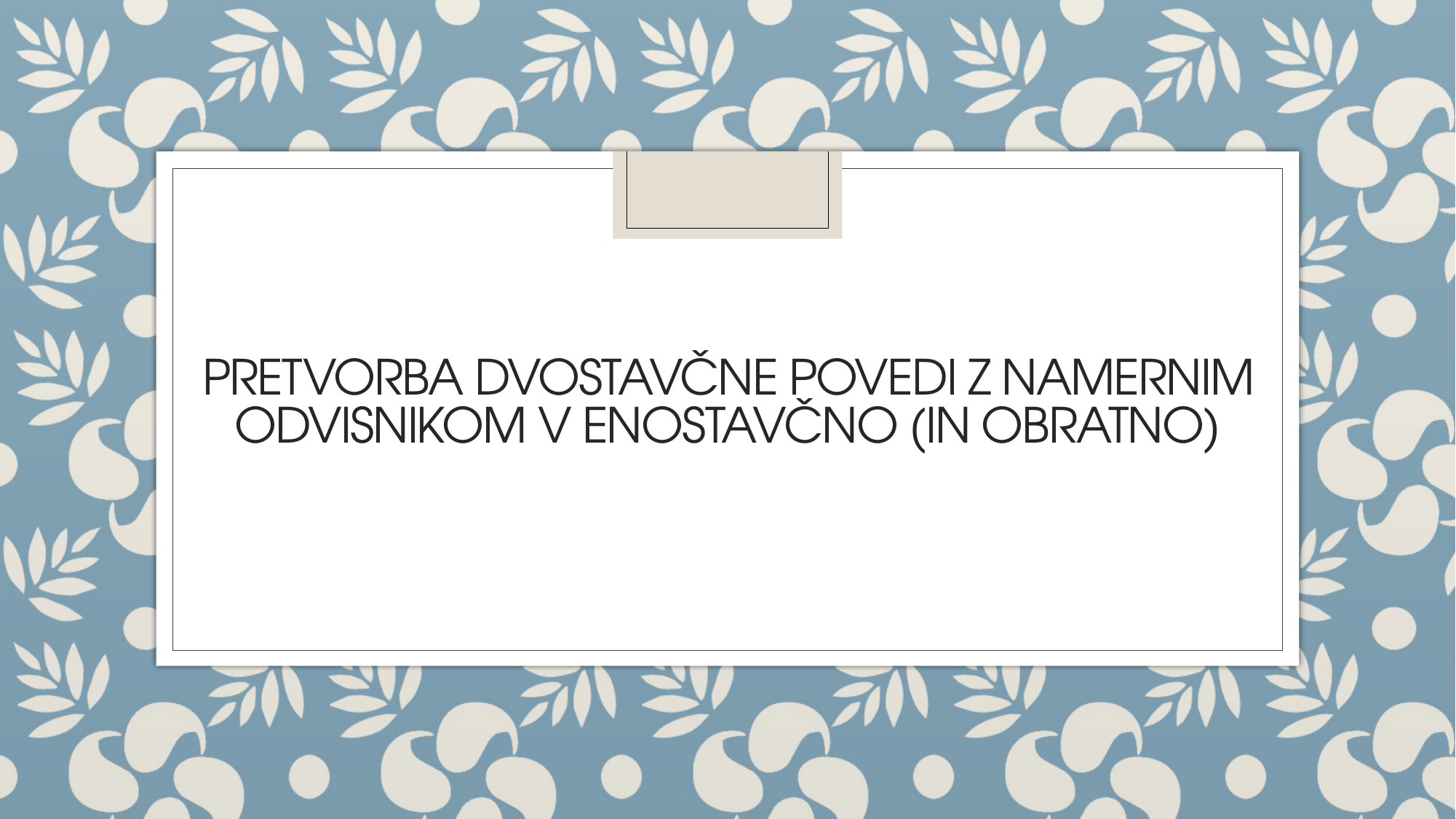

# Pretvorba dvostavčne povedi z namernim odvisnikom v enostavčno (in obratno)